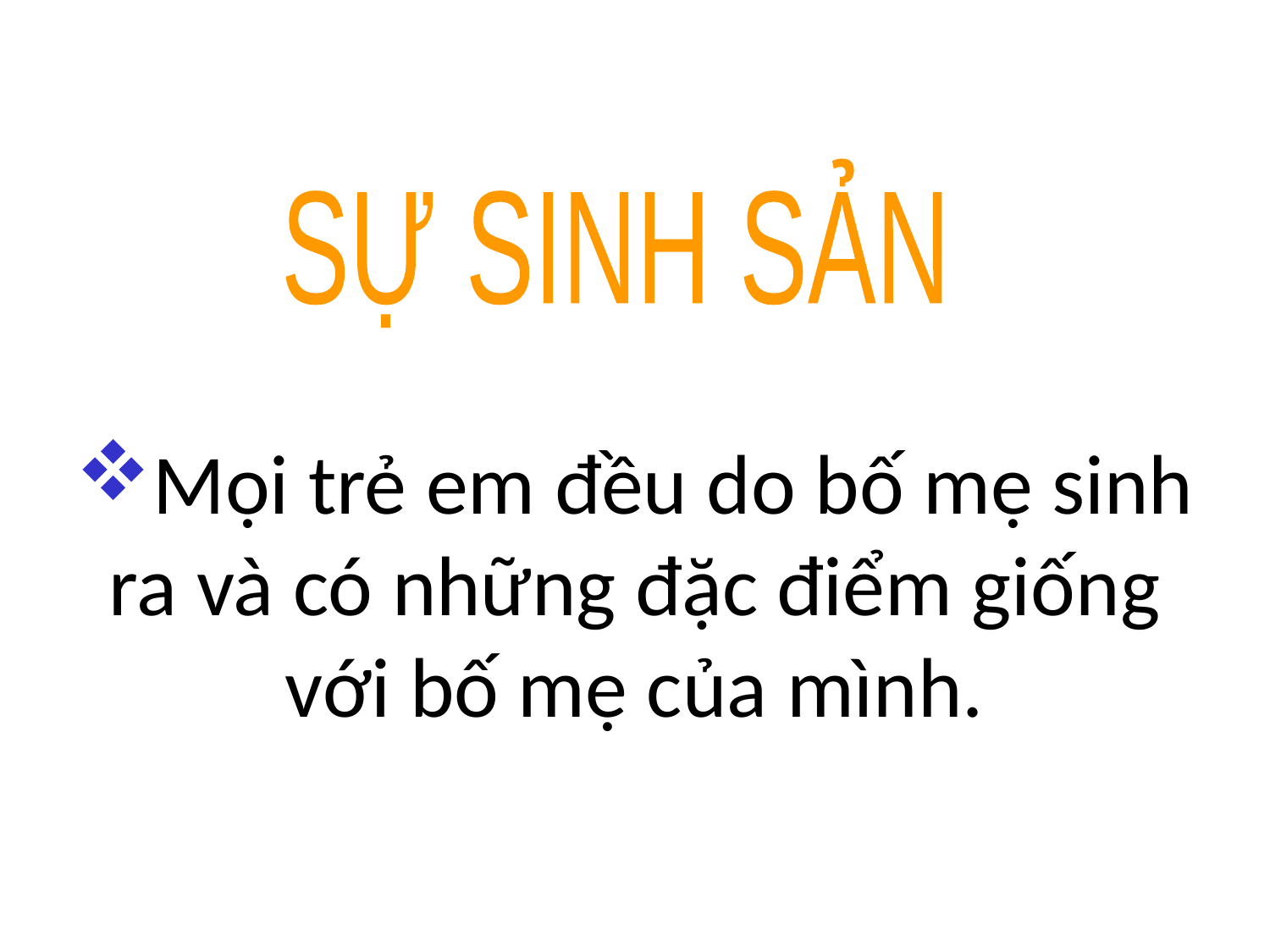

SỰ SINH SẢN
Mọi trẻ em đều do bố mẹ sinh ra và có những đặc điểm giống với bố mẹ của mình.